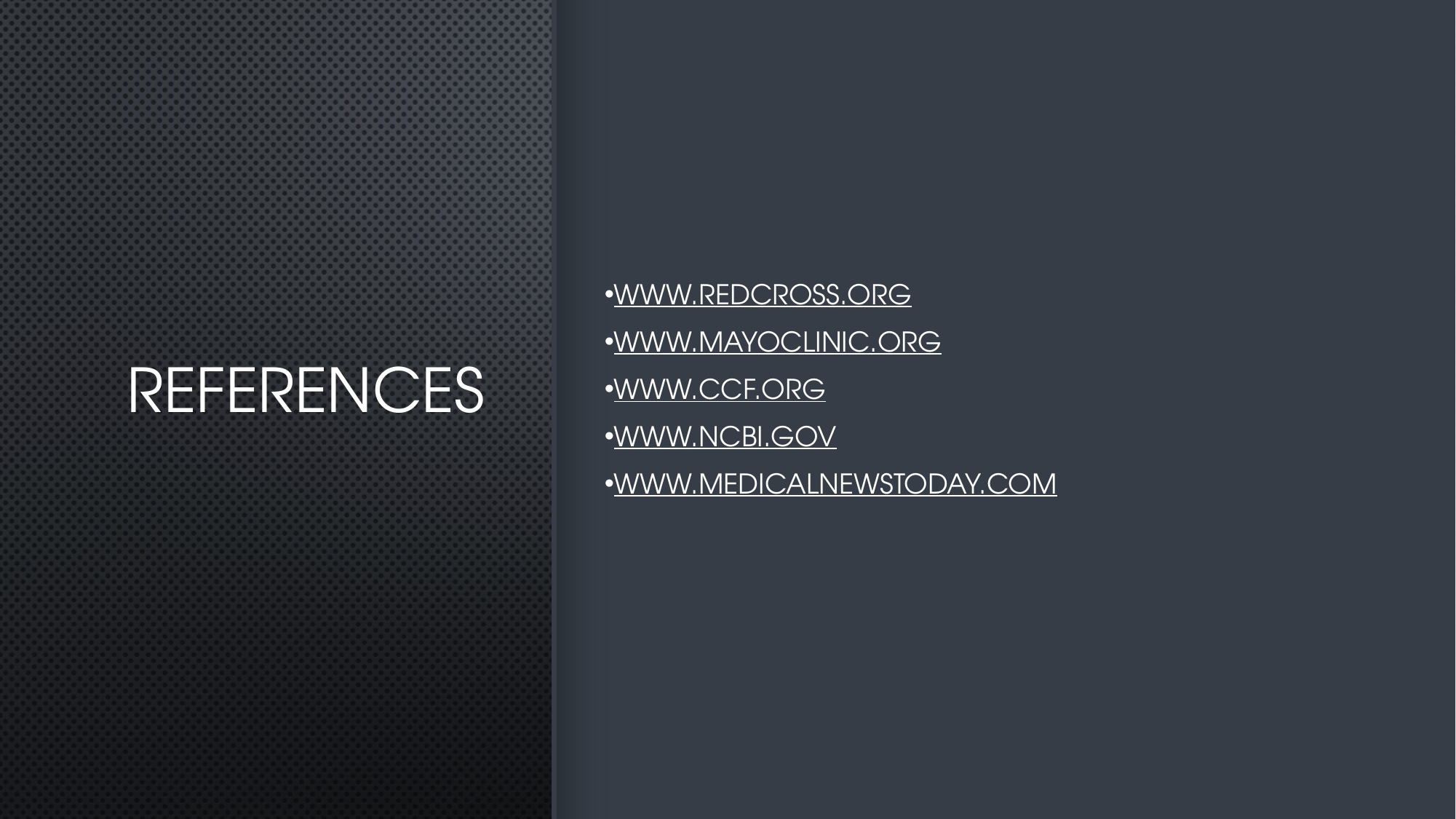

# References
www.redcross.org
www.mayoclinic.org
www.ccf.org
www.ncbi.gov
www.medicalnewstoday.com